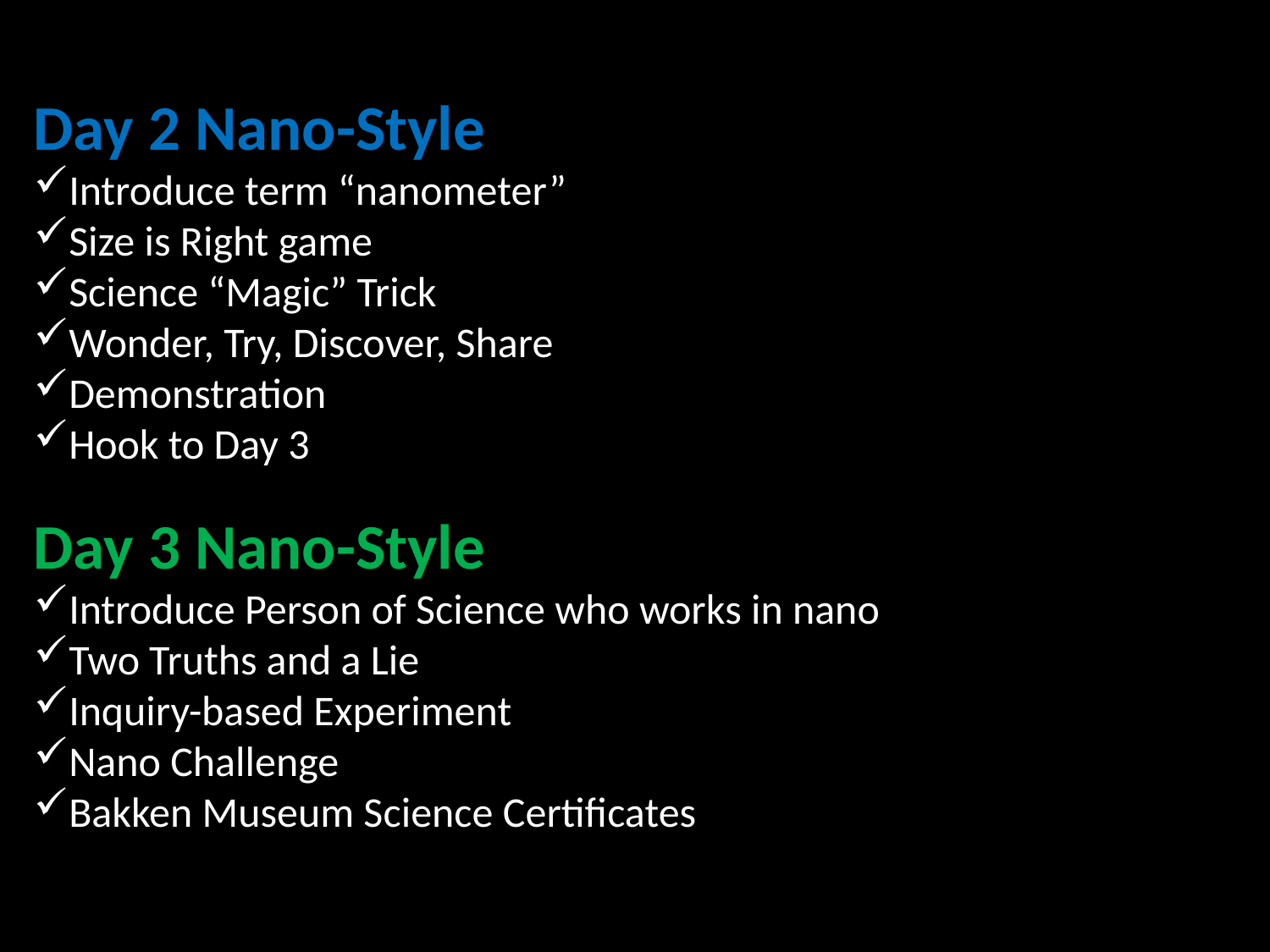

Day 2 Nano-Style
Introduce term “nanometer”
Size is Right game
Science “Magic” Trick
Wonder, Try, Discover, Share
Demonstration
Hook to Day 3

Day 3 Nano-Style
Introduce Person of Science who works in nano
Two Truths and a Lie
Inquiry-based Experiment
Nano Challenge
Bakken Museum Science Certificates